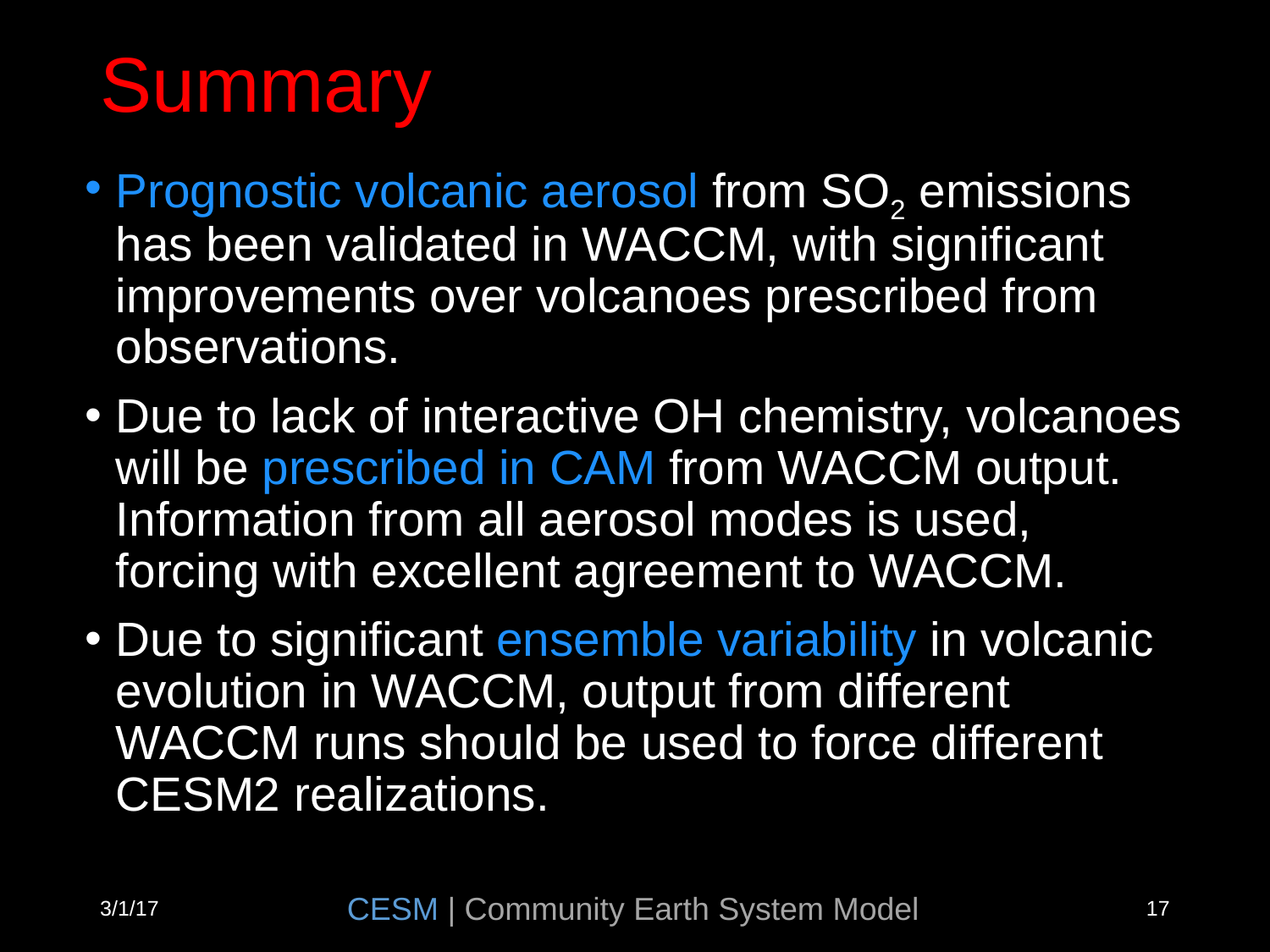

# Summary
Prognostic volcanic aerosol from SO2 emissions has been validated in WACCM, with significant improvements over volcanoes prescribed from observations.
Due to lack of interactive OH chemistry, volcanoes will be prescribed in CAM from WACCM output. Information from all aerosol modes is used, forcing with excellent agreement to WACCM.
Due to significant ensemble variability in volcanic evolution in WACCM, output from different WACCM runs should be used to force different CESM2 realizations.
3/1/17
CESM | Community Earth System Model
17